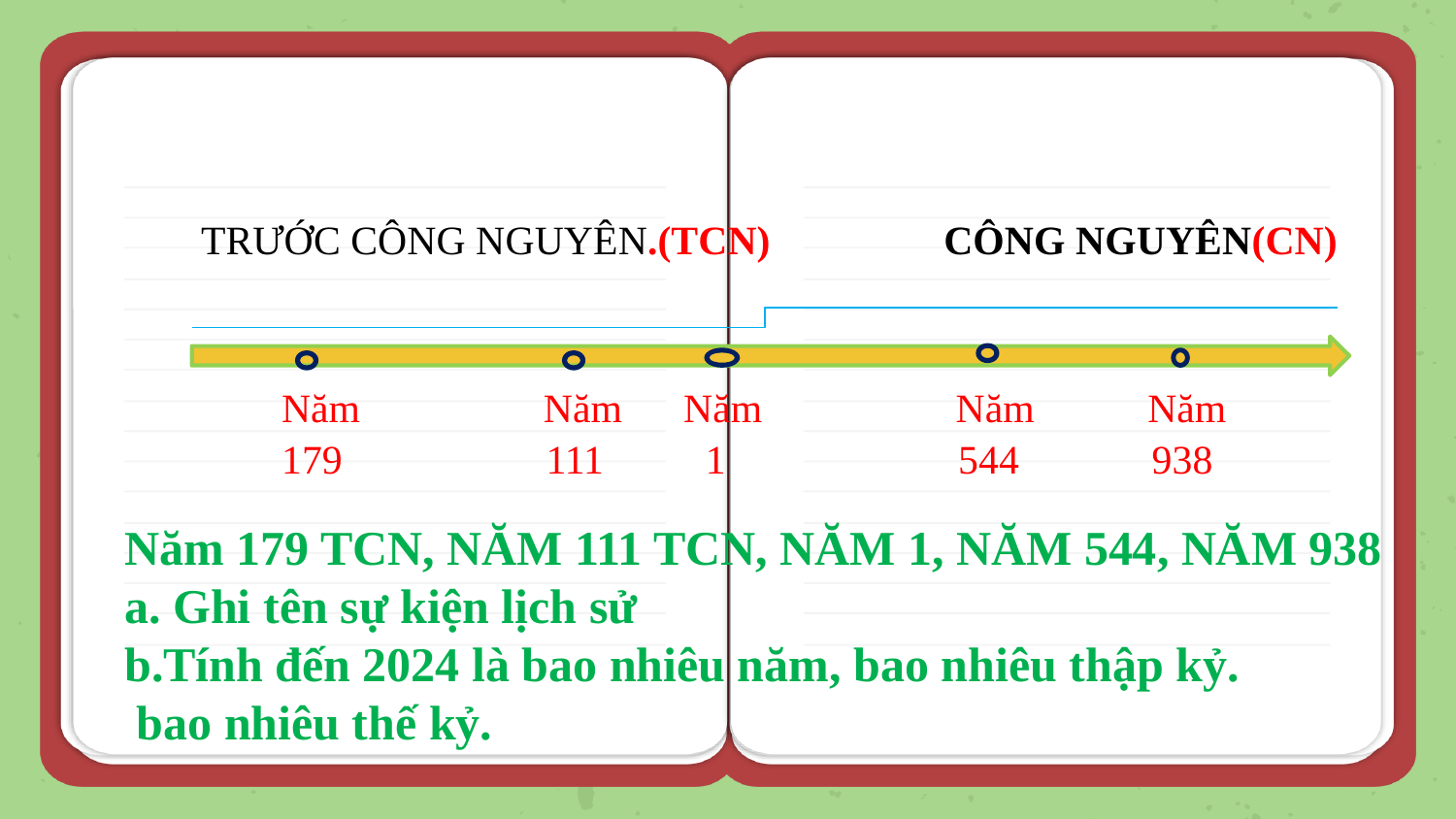

TRƯỚC CÔNG NGUYÊN.(TCN)                 CÔNG NGUYÊN(CN)

                   Năm                  Năm      Năm                   Năm	    Năm
                   179                    111          1	              544             938
Năm 179 TCN, NĂM 111 TCN, NĂM 1, NĂM 544, NĂM 938
a. Ghi tên sự kiện lịch sử
b.Tính đến 2024 là bao nhiêu năm, bao nhiêu thập kỷ.
 bao nhiêu thế kỷ.